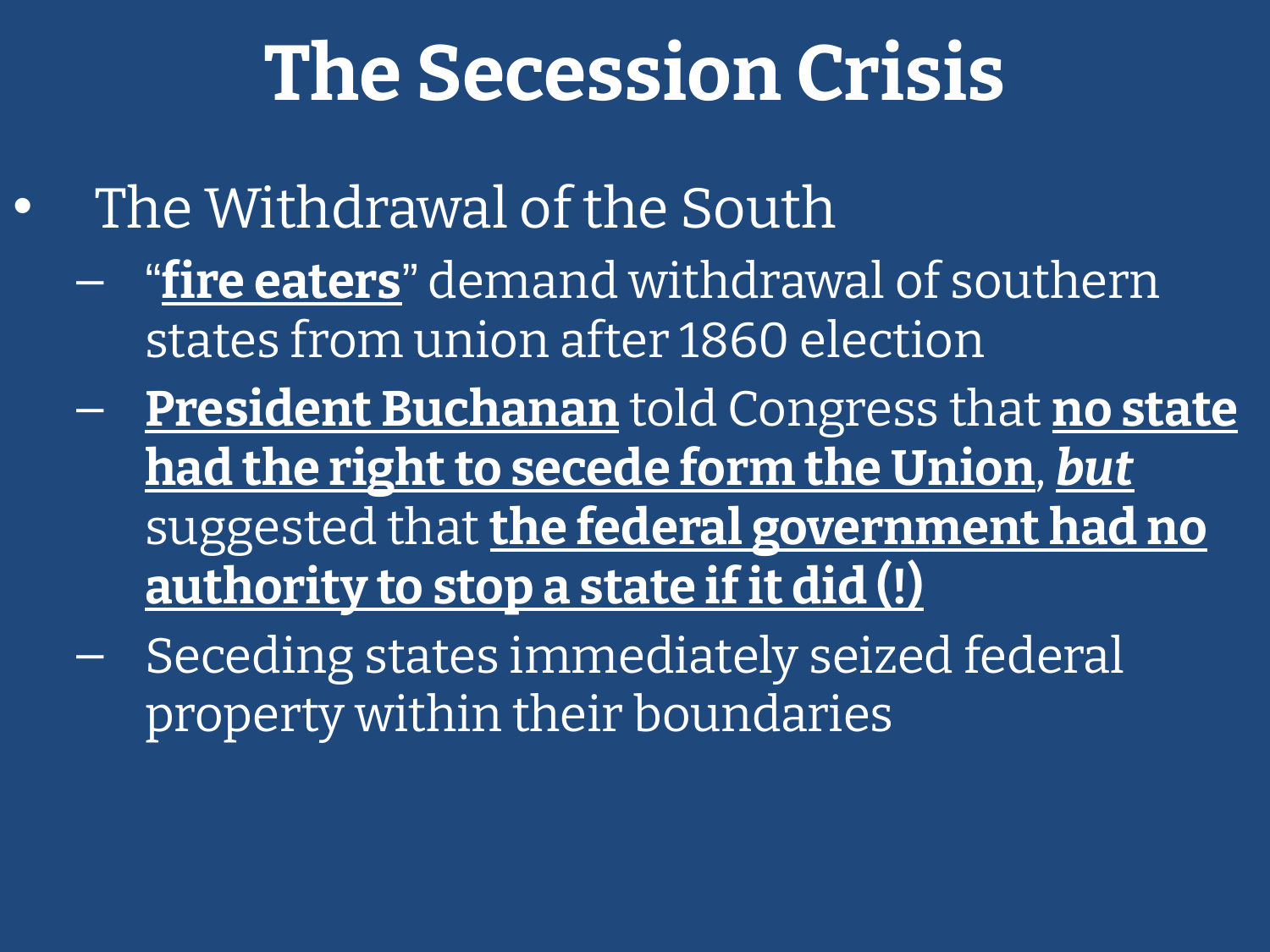

# The Secession Crisis
The Withdrawal of the South
“fire eaters” demand withdrawal of southern states from union after 1860 election
President Buchanan told Congress that no state had the right to secede form the Union, but suggested that the federal government had no authority to stop a state if it did (!)
Seceding states immediately seized federal property within their boundaries